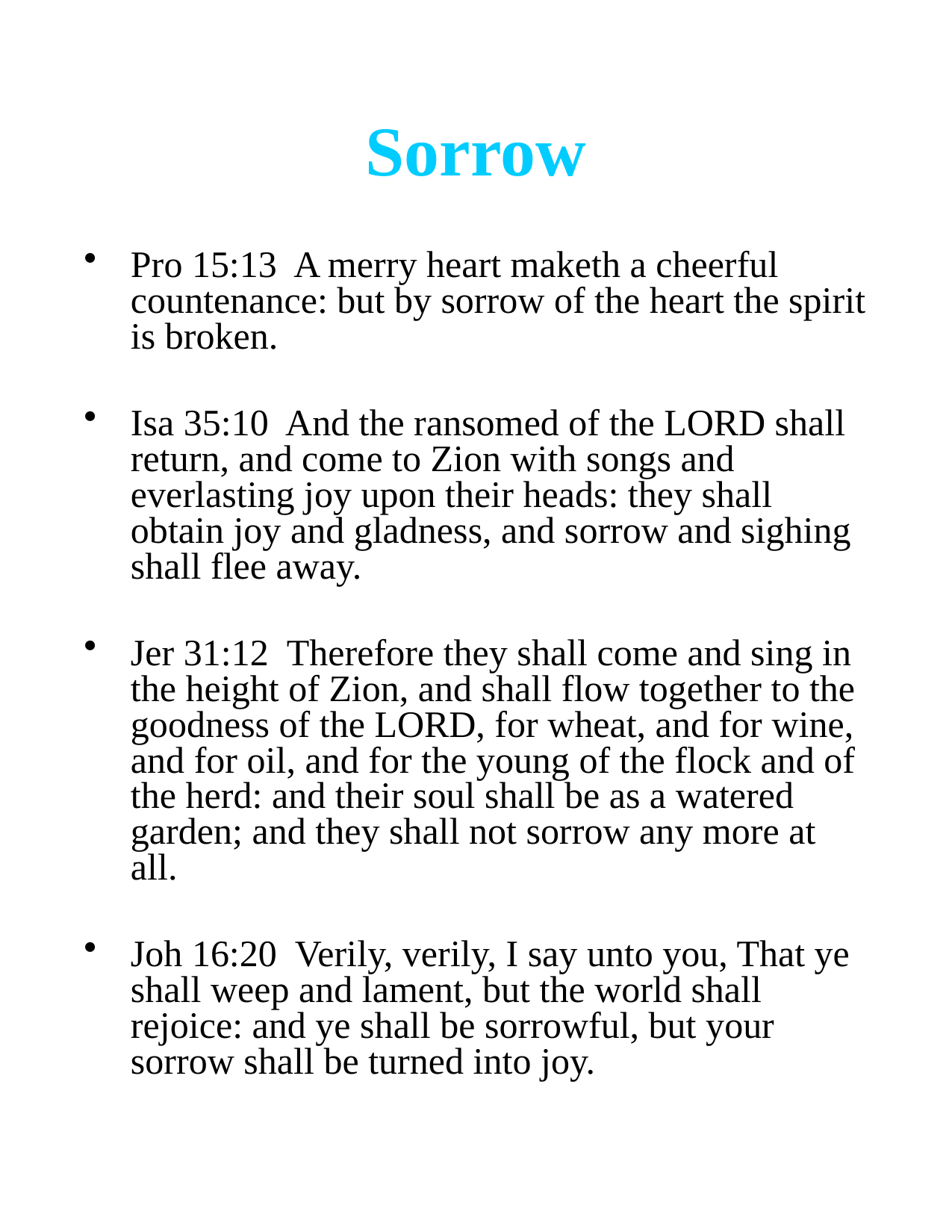

# Sorrow
Pro 15:13  A merry heart maketh a cheerful countenance: but by sorrow of the heart the spirit is broken.

Isa 35:10  And the ransomed of the LORD shall return, and come to Zion with songs and everlasting joy upon their heads: they shall obtain joy and gladness, and sorrow and sighing shall flee away.

Jer 31:12  Therefore they shall come and sing in the height of Zion, and shall flow together to the goodness of the LORD, for wheat, and for wine, and for oil, and for the young of the flock and of the herd: and their soul shall be as a watered garden; and they shall not sorrow any more at all.

Joh 16:20  Verily, verily, I say unto you, That ye shall weep and lament, but the world shall rejoice: and ye shall be sorrowful, but your sorrow shall be turned into joy.